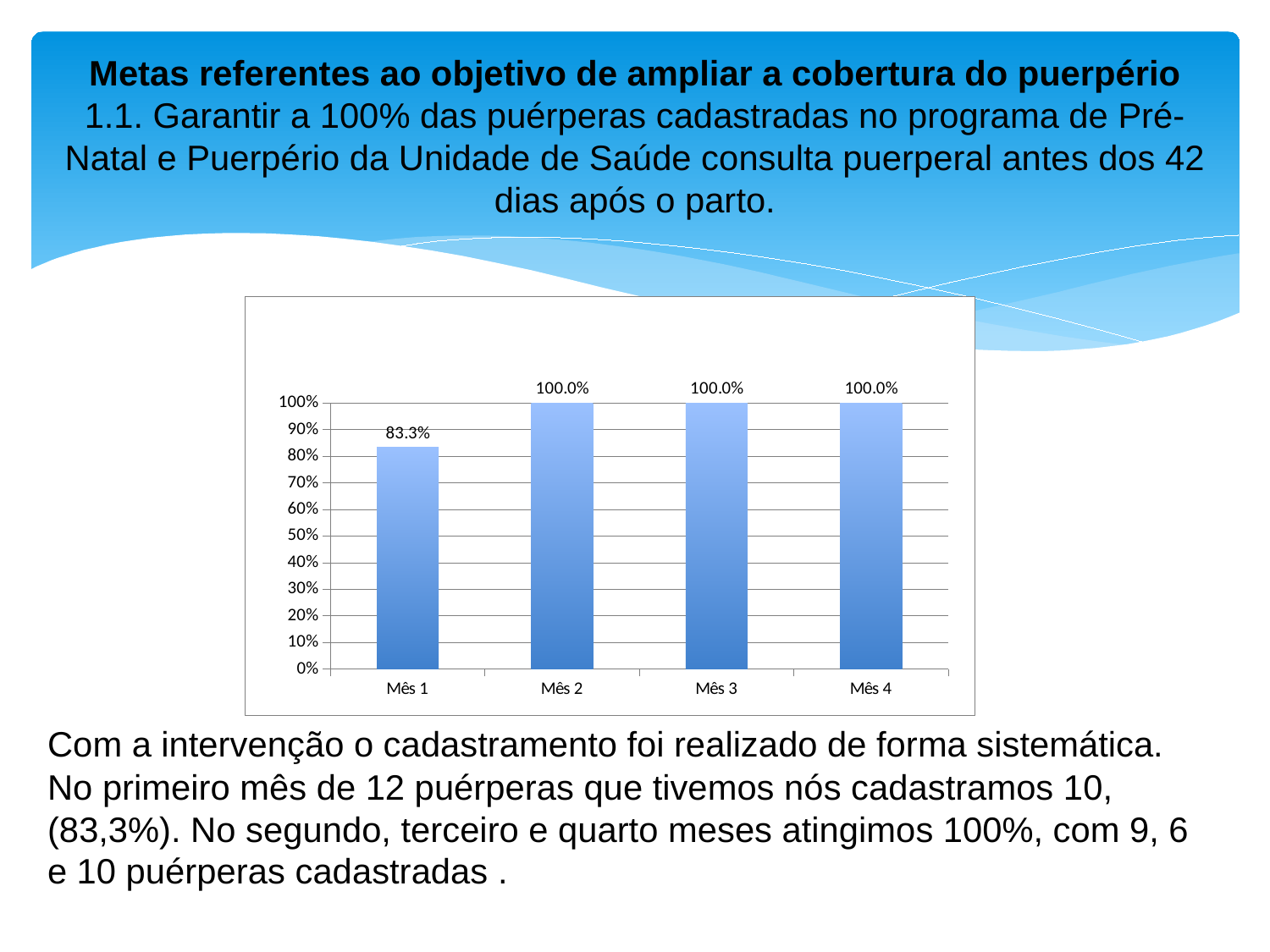

# Metas referentes ao objetivo de ampliar a cobertura do puerpério 1.1. Garantir a 100% das puérperas cadastradas no programa de Pré-Natal e Puerpério da Unidade de Saúde consulta puerperal antes dos 42 dias após o parto.

### Chart

| Category | Proporção de puérperas com consulta até 42 dias após o parto.      |
|---|---|
| Mês 1 | 0.8333333333333334 |
| Mês 2 | 1.0 |
| Mês 3 | 1.0 |
| Mês 4 | 1.0 |
Com a intervenção o cadastramento foi realizado de forma sistemática. No primeiro mês de 12 puérperas que tivemos nós cadastramos 10, (83,3%). No segundo, terceiro e quarto meses atingimos 100%, com 9, 6 e 10 puérperas cadastradas .